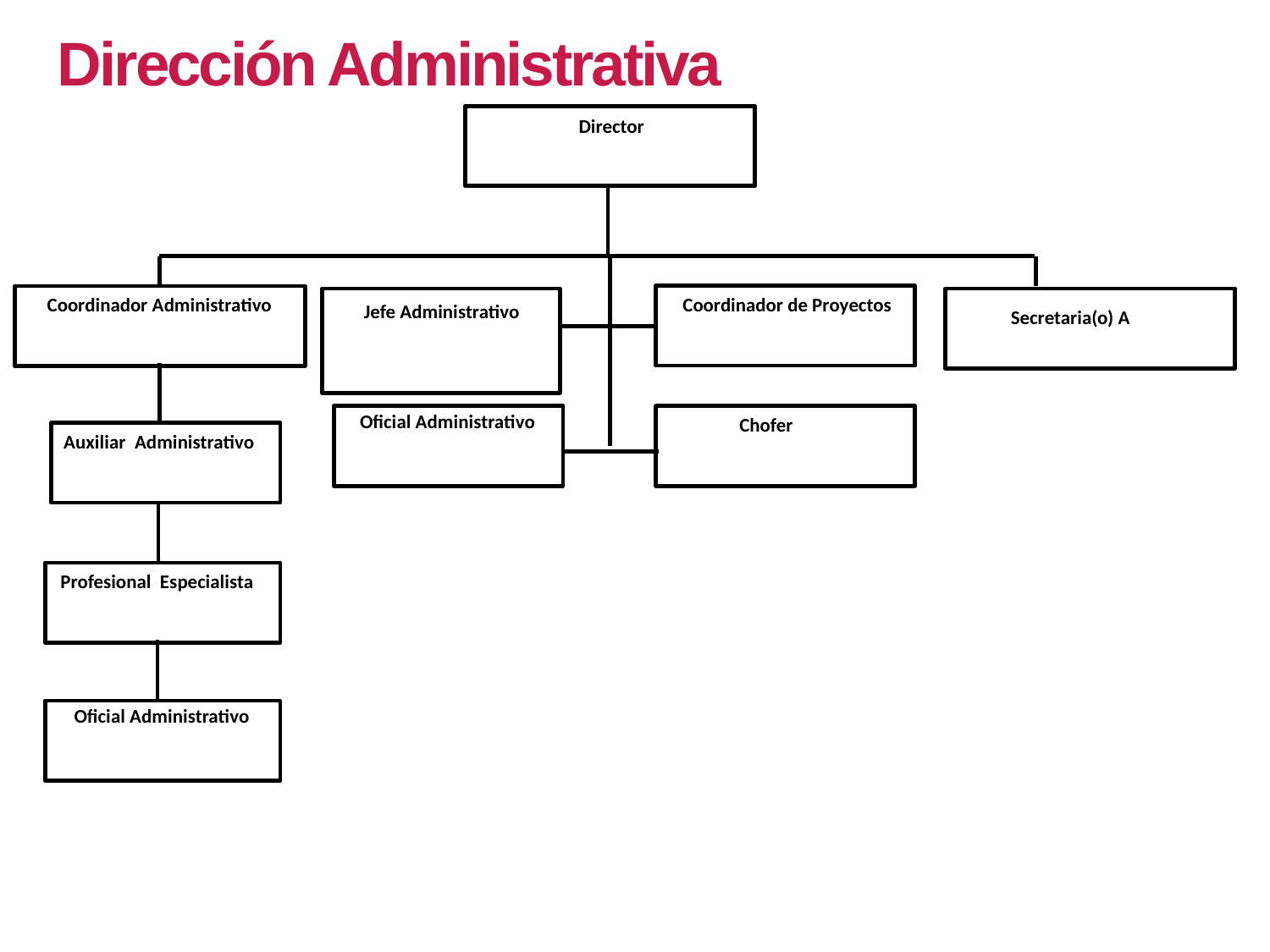

Dirección Administrativa

                   Director

Coordinador de Proyectos

Coordinador Administrativo

      Jefe Administrativo

            Secretaria(o) A

    Oficial Administrativo

                 Chofer

 Auxiliar  Administrativo

      Profesional  Especialista

           Oficial Administrativo